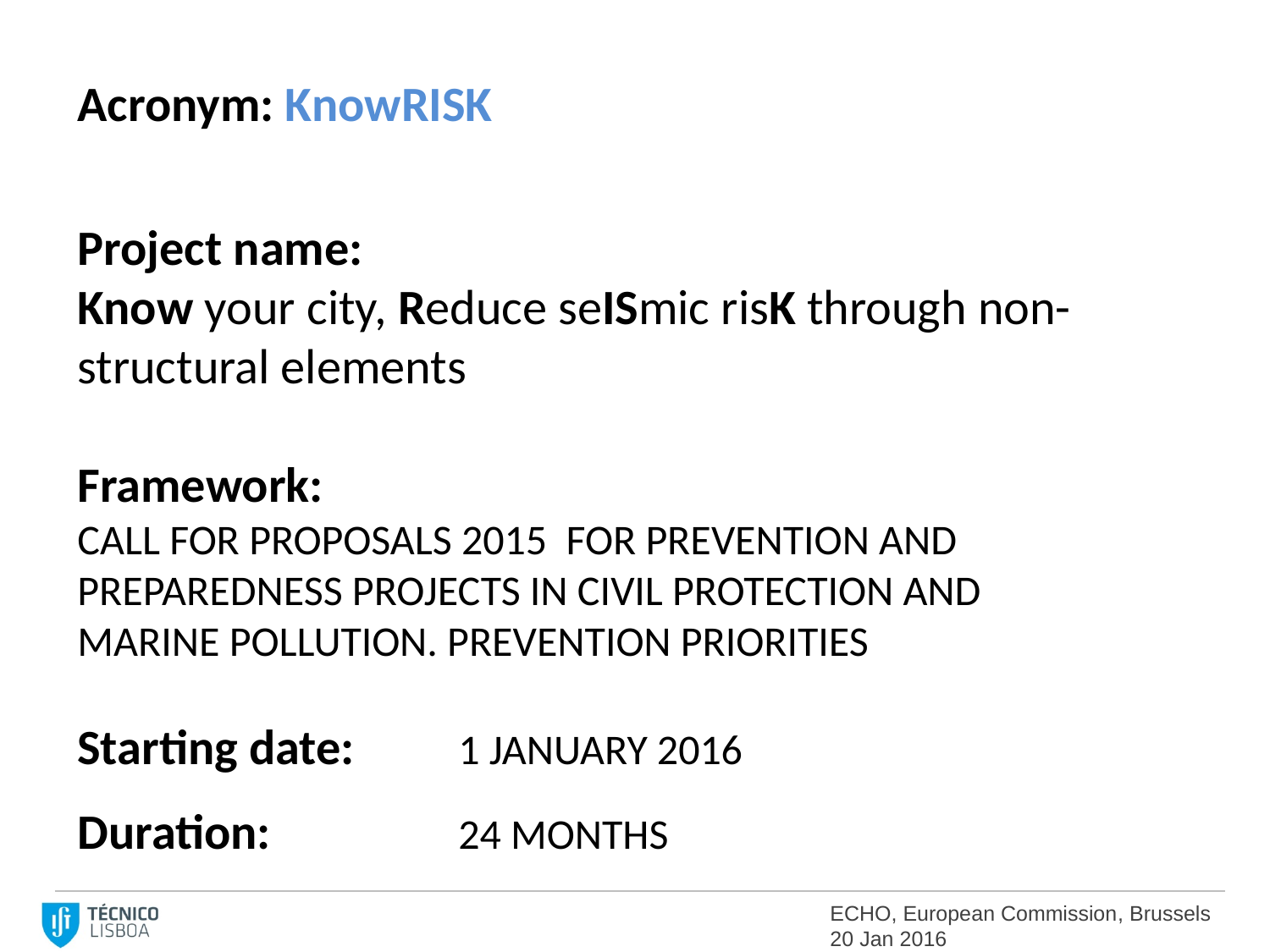

Acronym: KnowRISK

Project name:
Know your city, Reduce seISmic risK through non-structural elements

Framework:
CALL FOR PROPOSALS 2015  FOR PREVENTION AND PREPAREDNESS PROJECTS IN CIVIL PROTECTION AND MARINE POLLUTION. PREVENTION PRIORITIES

Starting date:	1 JANUARY 2016

Duration:		24 months